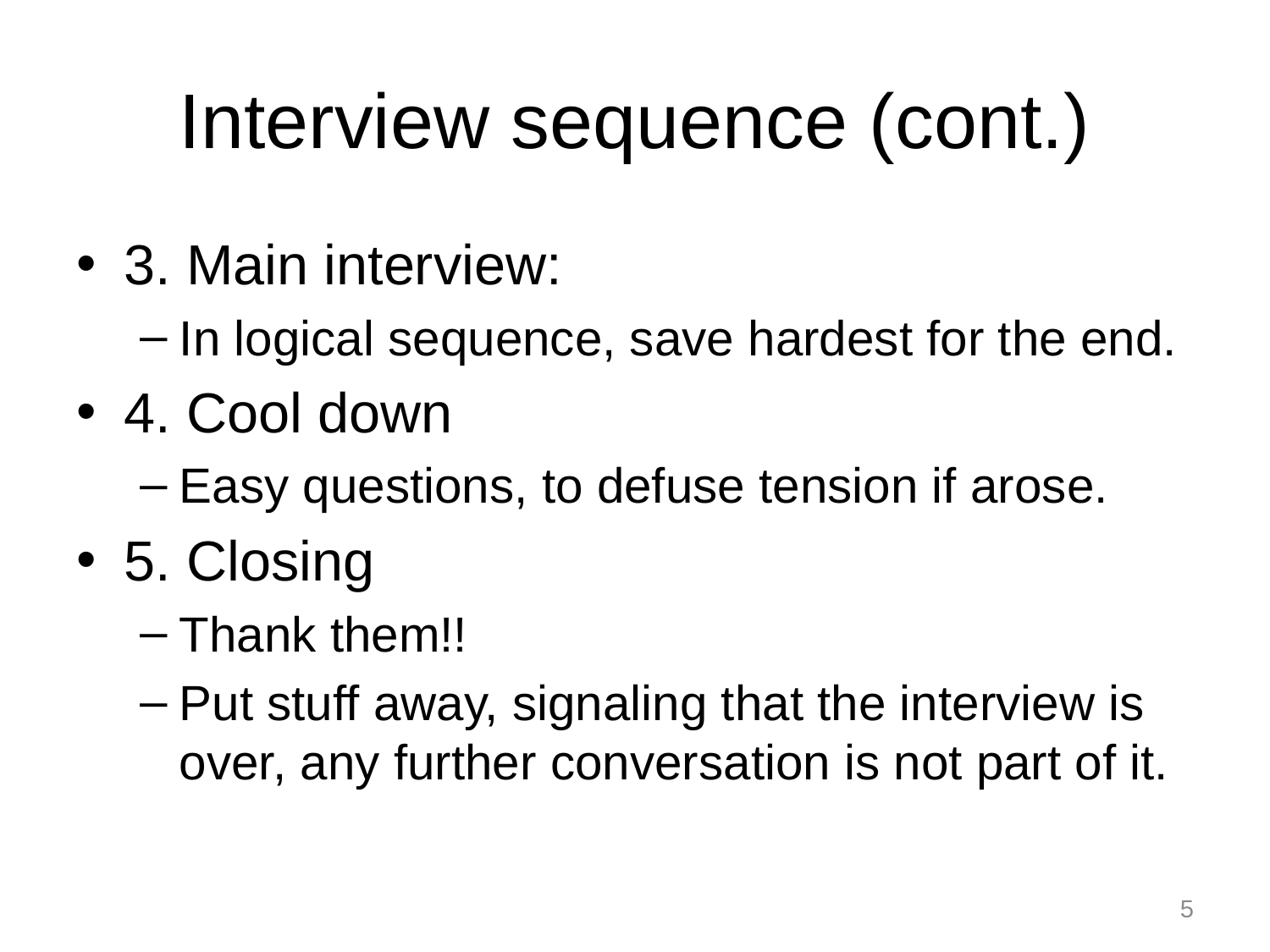

# Interview sequence (cont.)
3. Main interview:
In logical sequence, save hardest for the end.
4. Cool down
Easy questions, to defuse tension if arose.
5. Closing
Thank them!!
Put stuff away, signaling that the interview is over, any further conversation is not part of it.
5